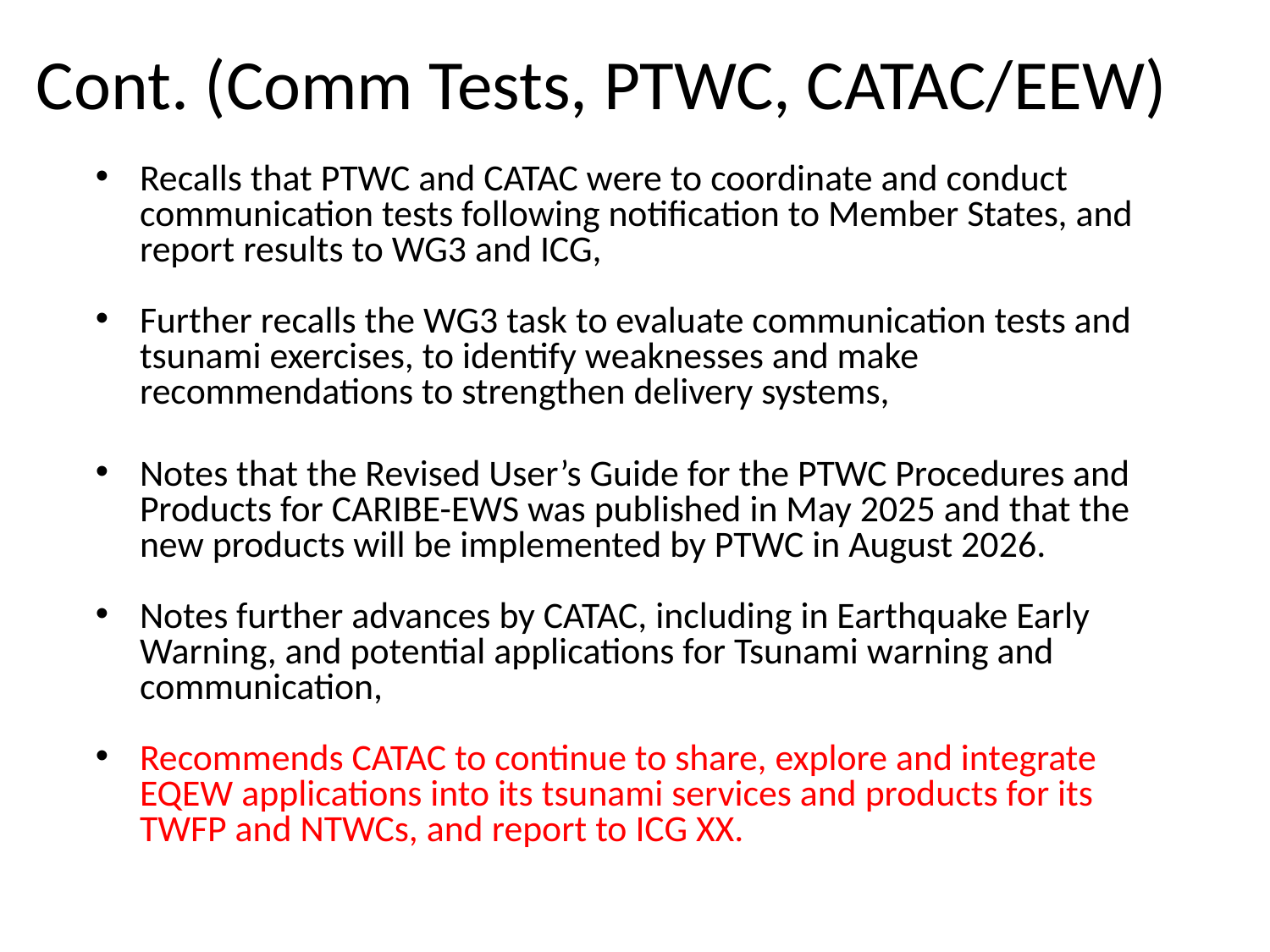

# Cont. (Comm Tests, PTWC, CATAC/EEW)
Recalls that PTWC and CATAC were to coordinate and conduct communication tests following notification to Member States, and report results to WG3 and ICG,

Further recalls the WG3 task to evaluate communication tests and tsunami exercises, to identify weaknesses and make recommendations to strengthen delivery systems,

Notes that the Revised User’s Guide for the PTWC Procedures and Products for CARIBE-EWS was published in May 2025 and that the new products will be implemented by PTWC in August 2026.

Notes further advances by CATAC, including in Earthquake Early Warning, and potential applications for Tsunami warning and communication,

Recommends CATAC to continue to share, explore and integrate EQEW applications into its tsunami services and products for its TWFP and NTWCs, and report to ICG XX.